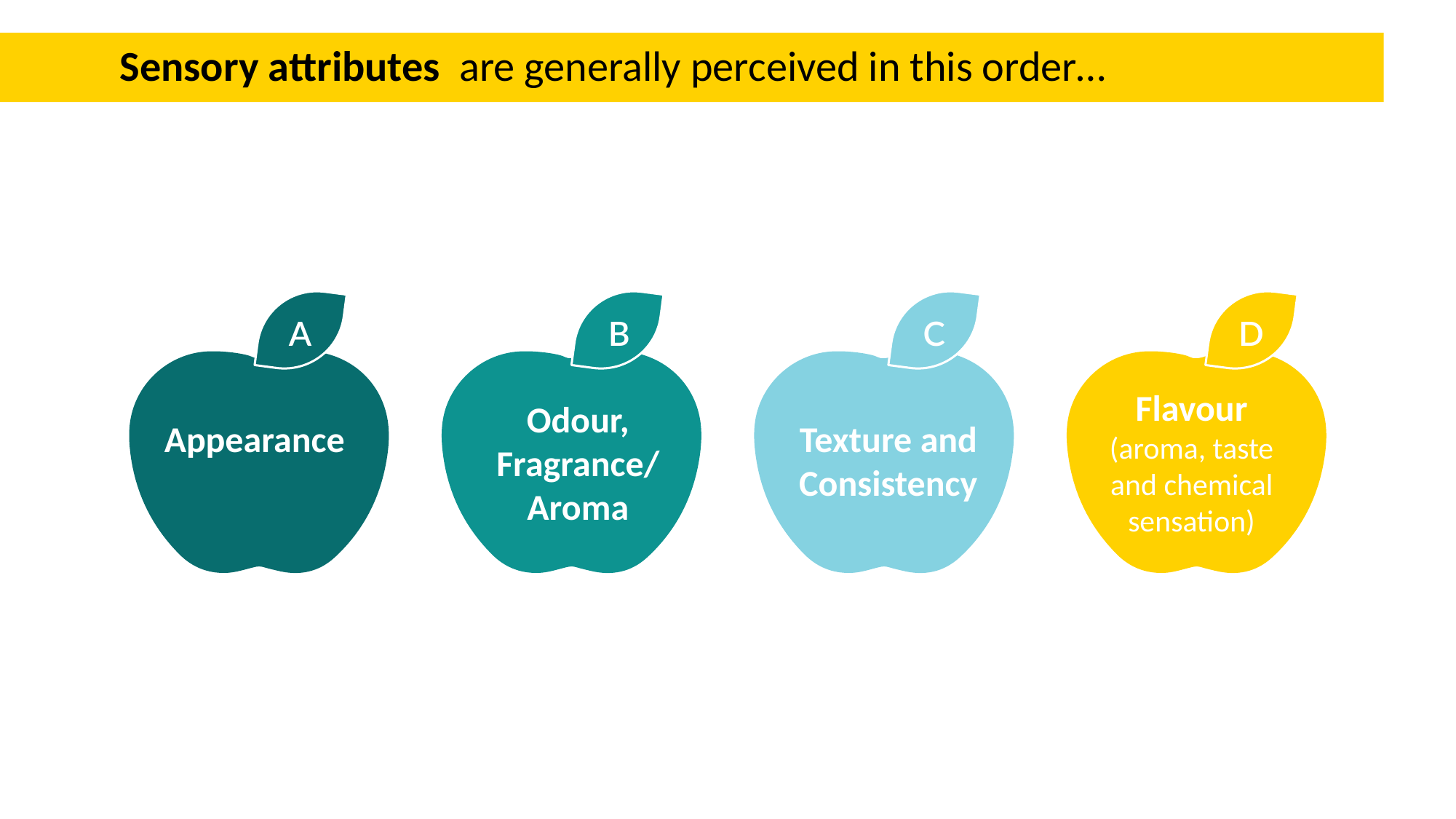

Sensory attributes  are generally perceived in this order…
Education Infographics

A
B
C
D

Flavour (aroma, taste and chemical sensation)
Odour, Fragrance/ Aroma
Appearance
Texture and Consistency